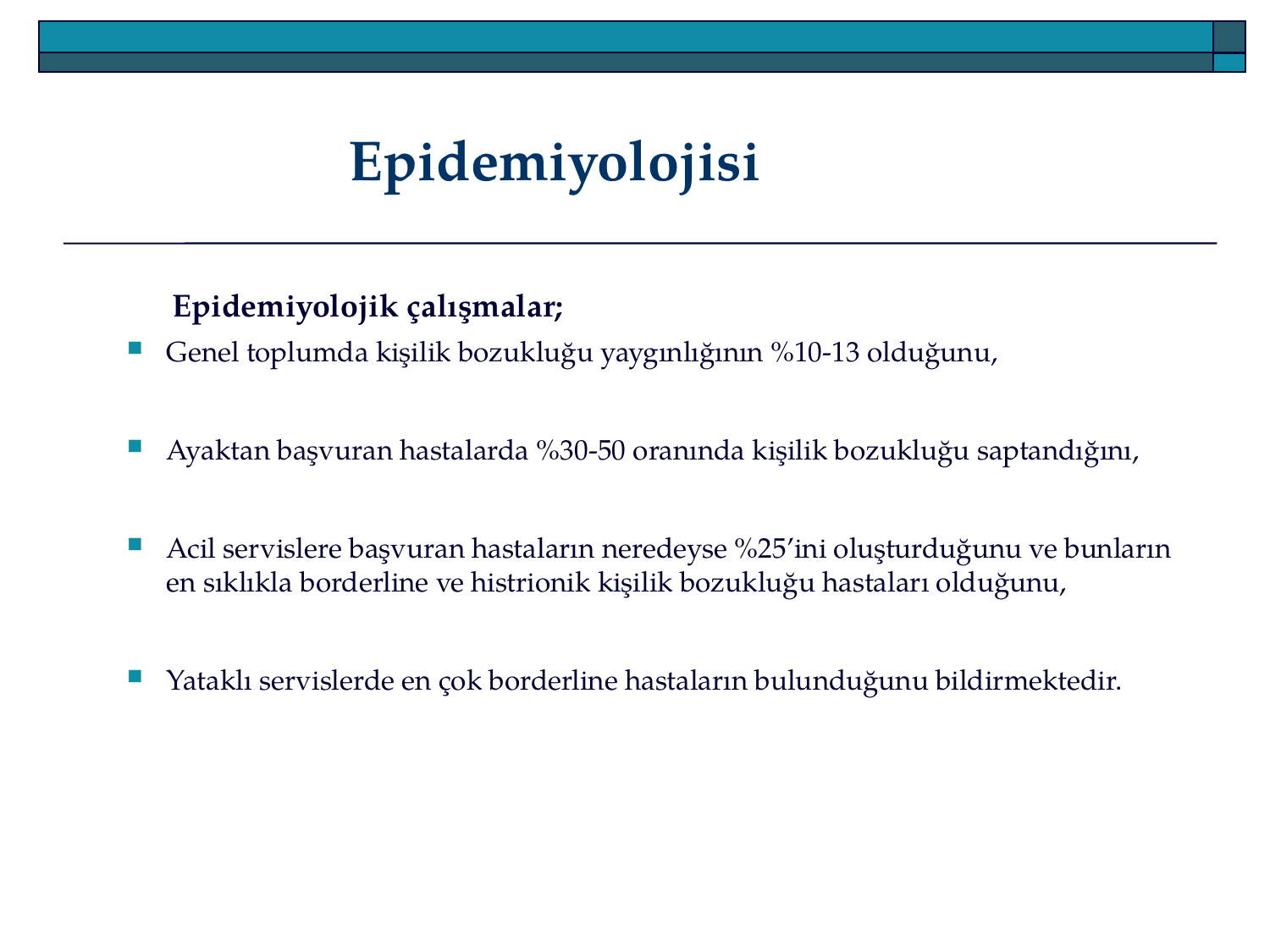

Epidemiyolojisi
       Epidemiyolojik çalışmalar;
Genel toplumda kişilik bozukluğu yaygınlığının %10-13 olduğunu,

Ayaktan başvuran hastalarda %30-50 oranında kişilik bozukluğu saptandığını,

Acil servislere başvuran hastaların neredeyse %25’ini oluşturduğunu ve bunların en sıklıkla borderline ve histrionik kişilik bozukluğu hastaları olduğunu,

Yataklı servislerde en çok borderline hastaların bulunduğunu bildirmektedir.